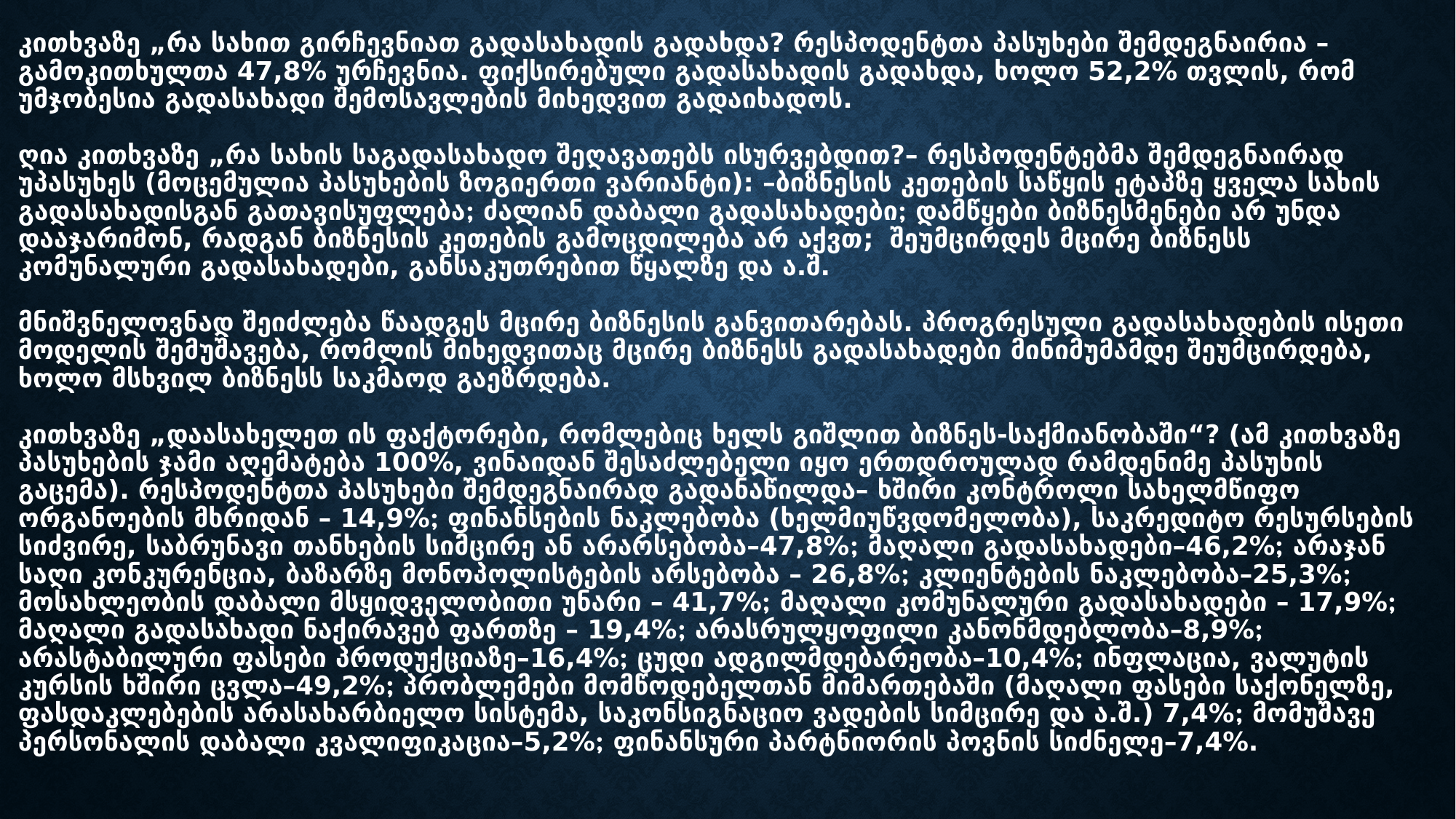

# კითხვაზე „რა სახით გირჩევნიათ გადასახადის გადახდა? რესპოდენტთა პასუხები შემდეგნაირია – გამოკითხულთა 47,8% ურჩევნია. ფიქსირებული გადასახადის გადახდა, ხოლო 52,2% თვლის, რომ უმჯობესია გადასახადი შემოსავლების მიხედვით გადაიხადოს. ღია კითხვაზე „რა სახის საგადასახადო შეღავათებს ისურვებდით?– რესპოდენტებმა შემდეგნაირად უპასუხეს (მოცემულია პასუხების ზოგიერთი ვარიანტი): –ბიზნესის კეთების საწყის ეტაპზე ყველა სახის გადასახადისგან გათავისუფლება; ძალიან დაბალი გადასახადები; დამწყები ბიზნესმენები არ უნდა დააჯარიმონ, რადგან ბიზნესის კეთების გამოცდილება არ აქვთ;  შეუმცირდეს მცირე ბიზნესს კომუნალური გადასახადები, განსა­კუთ­რებით წყალზე და ა.შ. მნიშვნელოვნად შეიძლება წაადგეს მცირე ბიზნესის განვითარებას. პროგრესული გადასახადების ისეთი მოდელის შემუშავება, რომლის მიხედვითაც მცირე ბიზნესს გადასახადები მინიმუმამდე შეუმცირდება, ხოლო მსხვილ ბიზნესს საკმაოდ გაეზრდება. კითხვაზე „დაასახელეთ ის ფაქტორები, რომლებიც ხელს გიშლით ბიზნეს-საქმიანობაში“? (ამ კითხვაზე პასუხების ჯამი აღემატება 100%, ვინაიდან შესაძლებელი იყო ერთდროულად რამდენიმე პასუხის გაცემა). რესპოდენტთა პასუხები შემდეგნაირად გადანაწილდა– ხშირი კონტროლი სახელმწიფო ორგანოების მხრიდან – 14,9%; ფინანსების ნაკლებობა (ხელმიუწვდომელობა), საკრედიტო რესურსების სიძვირე, საბრუნავი თანხების სიმცირე ან არარსებობა–47,8%; მაღალი გადასახადები–46,2%; არაჯან­საღი კონკურენცია, ბაზარზე მონოპოლისტების არსებობა – 26,8%; კლიენტების ნაკლებობა–25,3%; მოსახლეობის დაბალი მსყიდველობითი უნარი – 41,7%; მაღალი კომუნალური გადასახადები – 17,9%; მაღალი გადასახადი ნაქირავებ ფართზე – 19,4%; არასრულყოფილი კანონ­მდებლობა–8,9%; არასტაბილური ფასები პროდუქციაზე–16,4%; ცუდი ადგილმდებარეობა–10,4%; ინფლაცია, ვალუტის კურსის ხშირი ცვლა–49,2%; პრობლემები მომწოდებელთან მი­მარ­თებაში (მაღალი ფასები საქონელზე, ფასდაკლებების არასახარბიელო სისტემა, საკონსიგ­ნაციო ვადების სიმცირე და ა.შ.) 7,4%; მომუშავე პერსონალის დაბალი კვალიფიკაცია–5,2%; ფინანსური პარტნიორის პოვნის სიძნელე–7,4%.